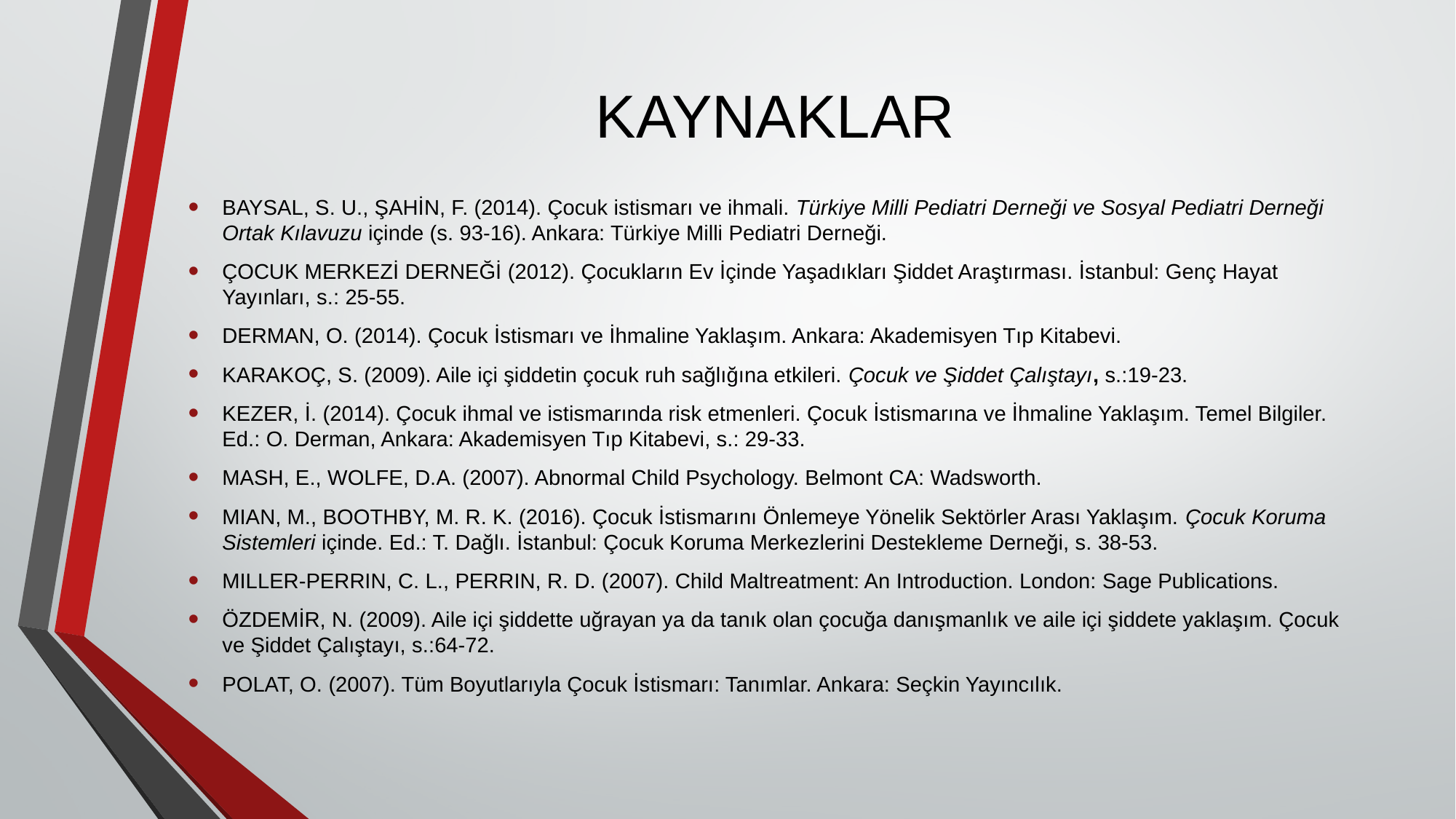

# KAYNAKLAR
BAYSAL, S. U., ŞAHİN, F. (2014). Çocuk istismarı ve ihmali. Türkiye Milli Pediatri Derneği ve Sosyal Pediatri Derneği Ortak Kılavuzu içinde (s. 93-16). Ankara: Türkiye Milli Pediatri Derneği.
ÇOCUK MERKEZİ DERNEĞİ (2012). Çocukların Ev İçinde Yaşadıkları Şiddet Araştırması. İstanbul: Genç Hayat Yayınları, s.: 25-55.
DERMAN, O. (2014). Çocuk İstismarı ve İhmaline Yaklaşım. Ankara: Akademisyen Tıp Kitabevi.
KARAKOÇ, S. (2009). Aile içi şiddetin çocuk ruh sağlığına etkileri. Çocuk ve Şiddet Çalıştayı, s.:19-23.
KEZER, İ. (2014). Çocuk ihmal ve istismarında risk etmenleri. Çocuk İstismarına ve İhmaline Yaklaşım. Temel Bilgiler. Ed.: O. Derman, Ankara: Akademisyen Tıp Kitabevi, s.: 29-33.
MASH, E., WOLFE, D.A. (2007). Abnormal Child Psychology. Belmont CA: Wadsworth.
MIAN, M., BOOTHBY, M. R. K. (2016). Çocuk İstismarını Önlemeye Yönelik Sektörler Arası Yaklaşım. Çocuk Koruma Sistemleri içinde. Ed.: T. Dağlı. İstanbul: Çocuk Koruma Merkezlerini Destekleme Derneği, s. 38-53.
MILLER-PERRIN, C. L., PERRIN, R. D. (2007). Child Maltreatment: An Introduction. London: Sage Publications.
ÖZDEMİR, N. (2009). Aile içi şiddette uğrayan ya da tanık olan çocuğa danışmanlık ve aile içi şiddete yaklaşım. Çocuk ve Şiddet Çalıştayı, s.:64-72.
POLAT, O. (2007). Tüm Boyutlarıyla Çocuk İstismarı: Tanımlar. Ankara: Seçkin Yayıncılık.